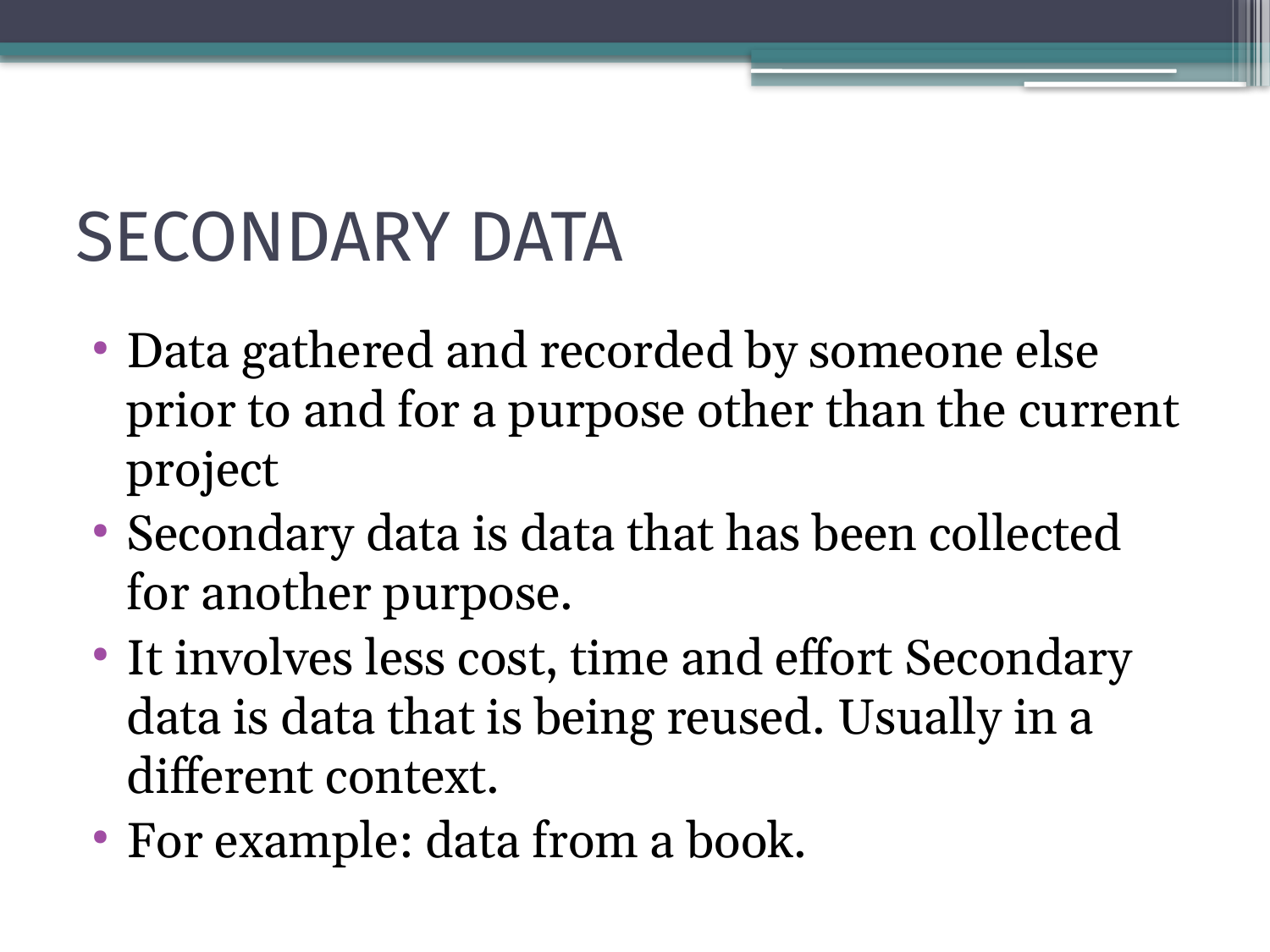

# SECONDARY DATA
Data gathered and recorded by someone else prior to and for a purpose other than the current project
Secondary data is data that has been collected for another purpose.
It involves less cost, time and effort Secondary data is data that is being reused. Usually in a different context.
For example: data from a book.